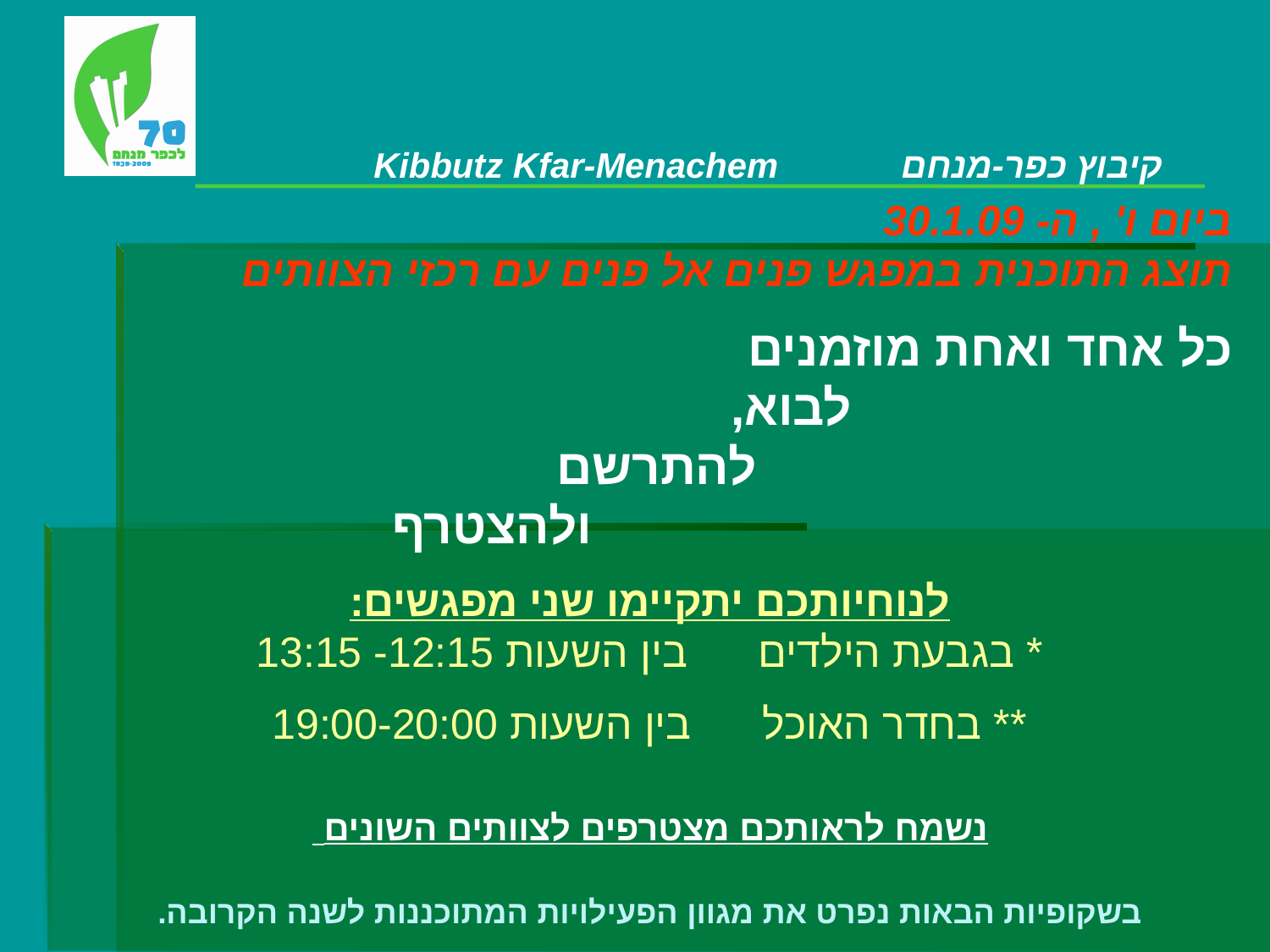

ביום ו' , ה- 30.1.09
	תוצג התוכנית במפגש פנים אל פנים עם רכזי הצוותים

כל אחד ואחת מוזמנים
    	לבוא,
להתרשם
	ולהצטרף

לנוחיותכם יתקיימו שני מפגשים:
* בגבעת הילדים      בין השעות 12:15- 13:15

** בחדר האוכל      בין השעות 19:00-20:00

	נשמח לראותכם מצטרפים לצוותים השונים

בשקופיות הבאות נפרט את מגוון הפעילויות המתוכננות לשנה הקרובה.